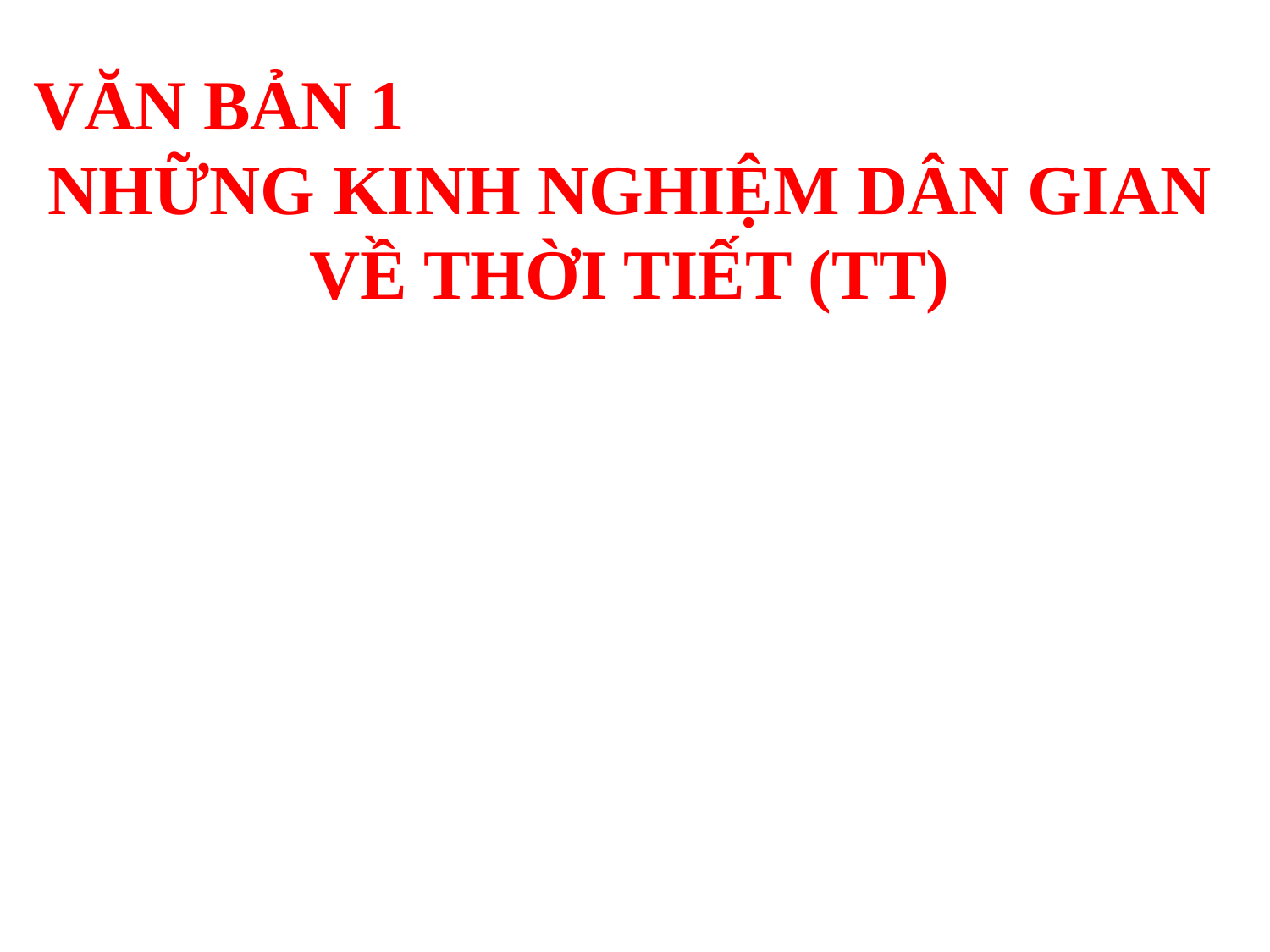

VĂN BẢN 1
NHỮNG KINH NGHIỆM DÂN GIAN VỀ THỜI TIẾT (TT)